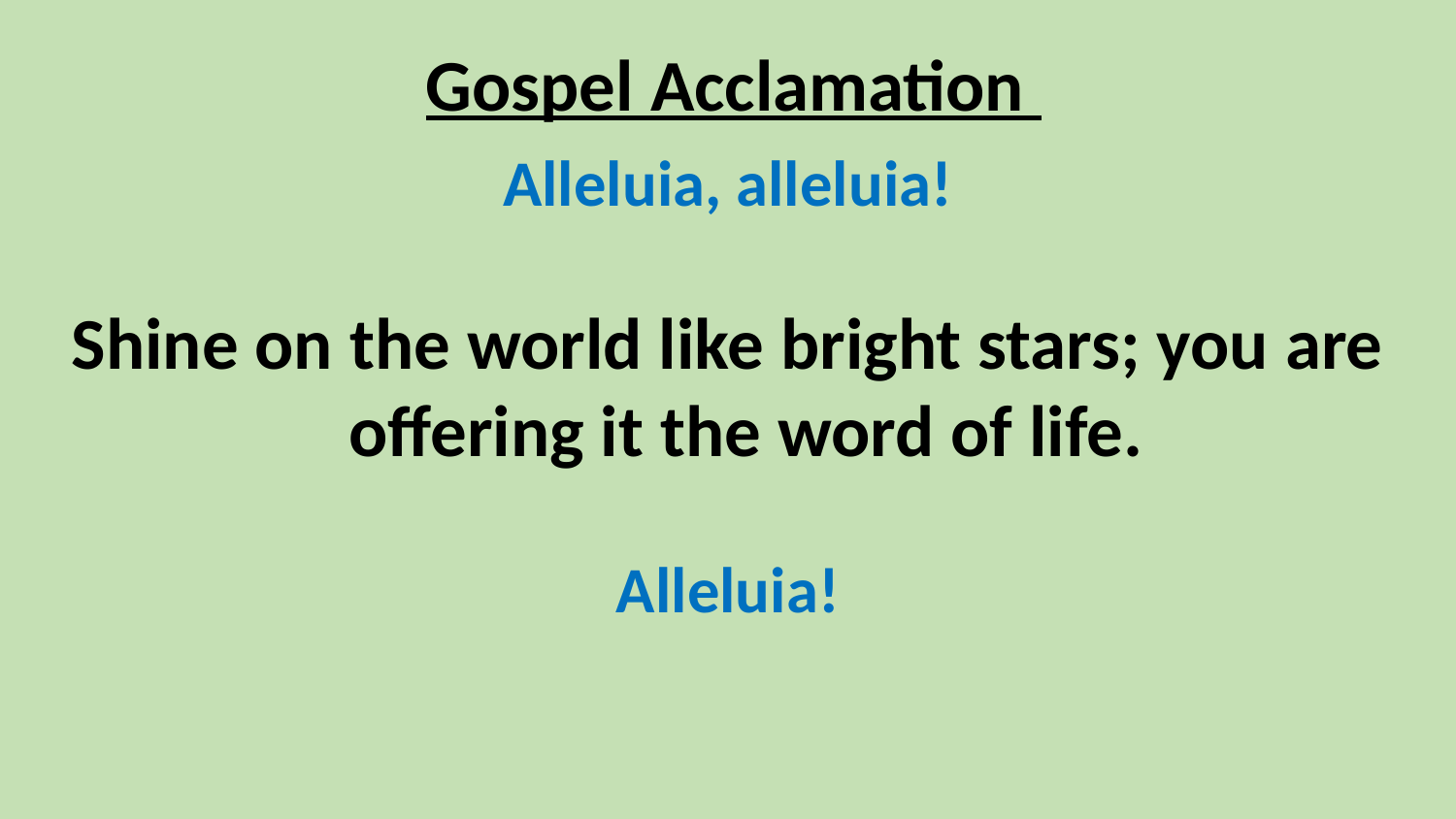

Gospel Acclamation
Alleluia, alleluia!

Shine on the world like bright stars; you are offering it the word of life.

Alleluia!